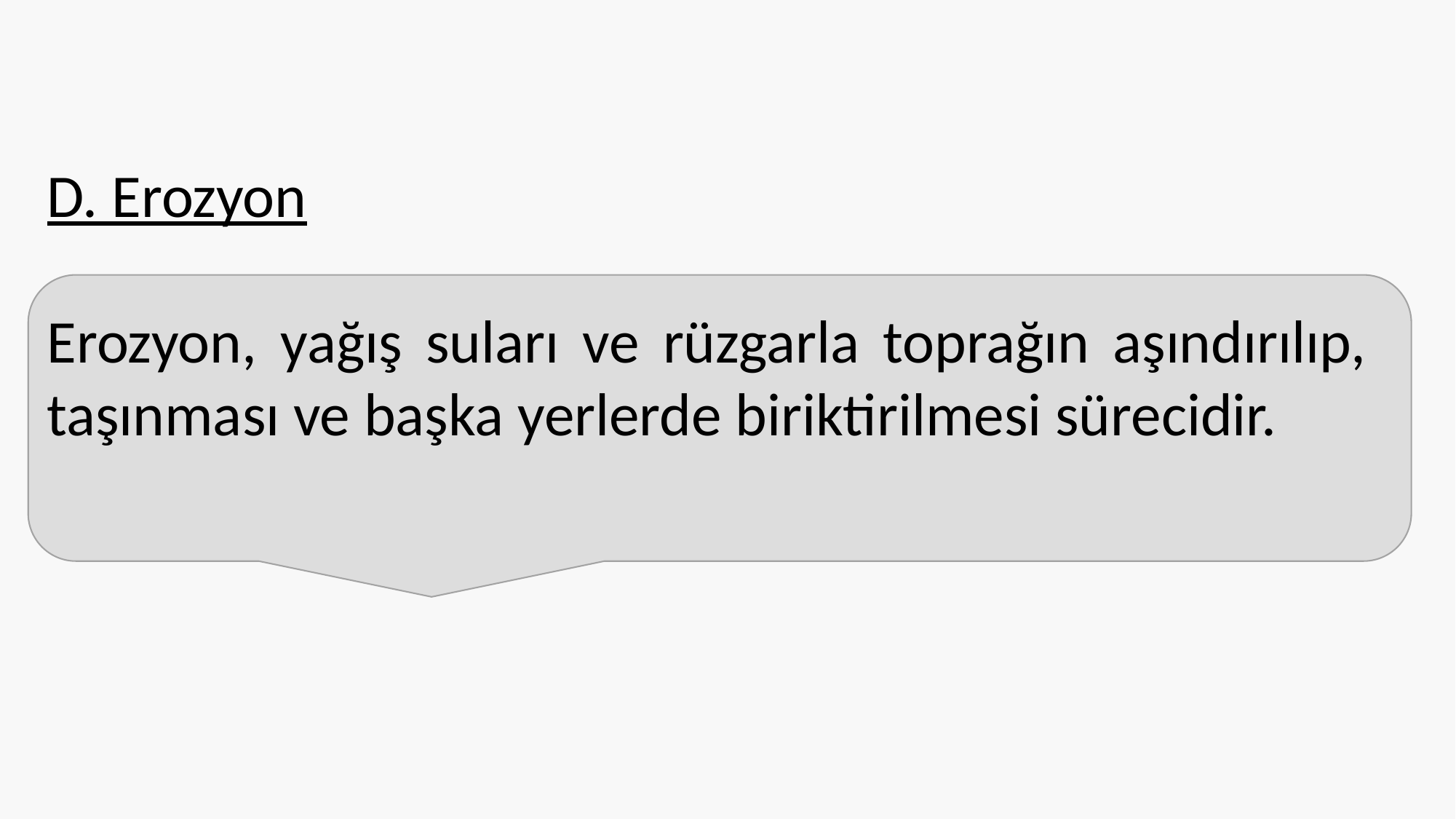

D. Erozyon

Erozyon, yağış suları ve rüzgarla toprağın aşındırılıp, taşınması ve başka yerlerde biriktirilmesi sürecidir.